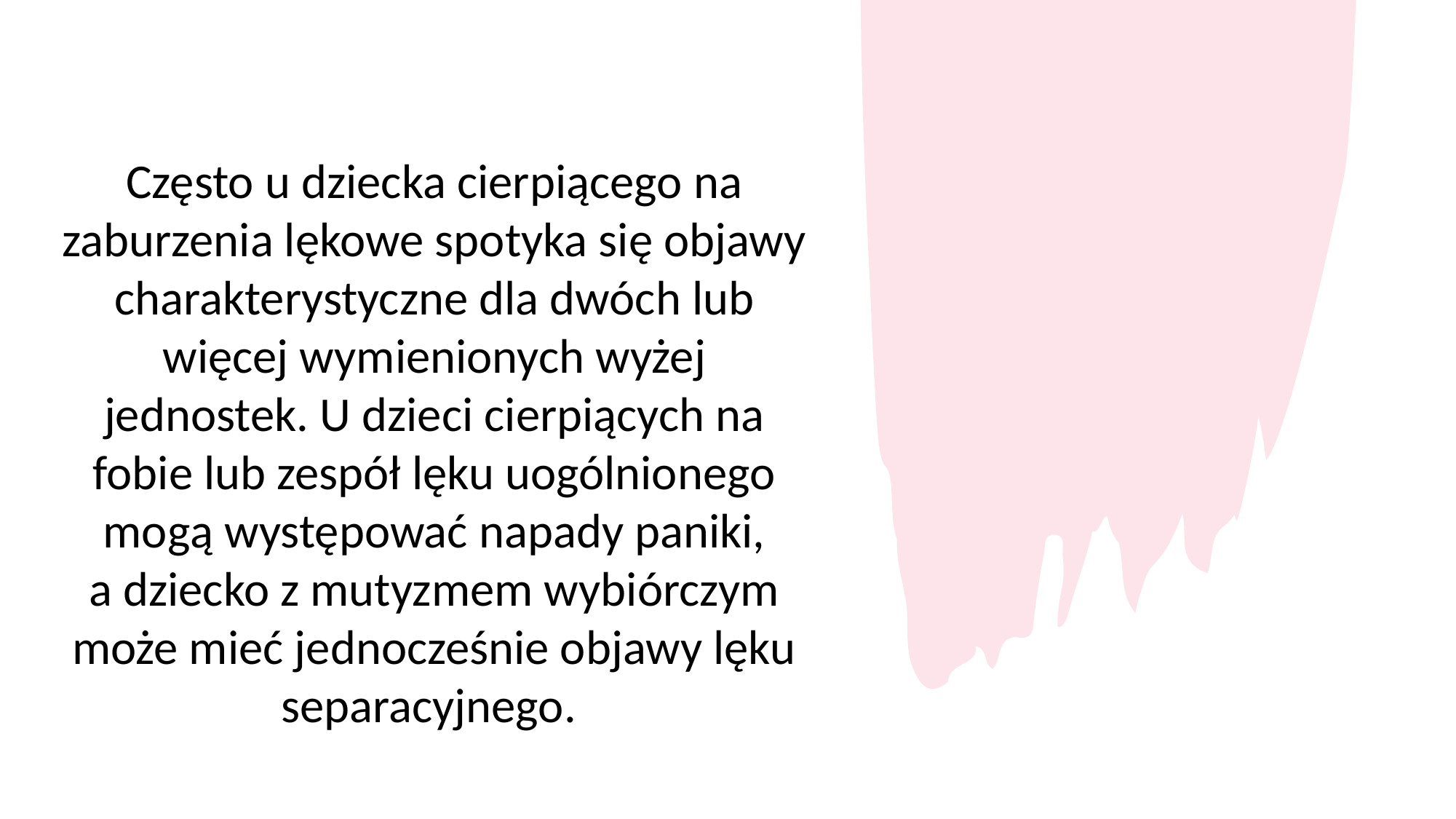

Często u dziecka cierpiącego na zaburzenia lękowe spotyka się objawy charakterystyczne dla dwóch lub więcej wymienionych wyżej jednostek. U dzieci cierpiących na fobie lub zespół lęku uogólnionego mogą występować napady paniki, a dziecko z mutyzmem wybiórczym może mieć jednocześnie objawy lęku separacyjnego.